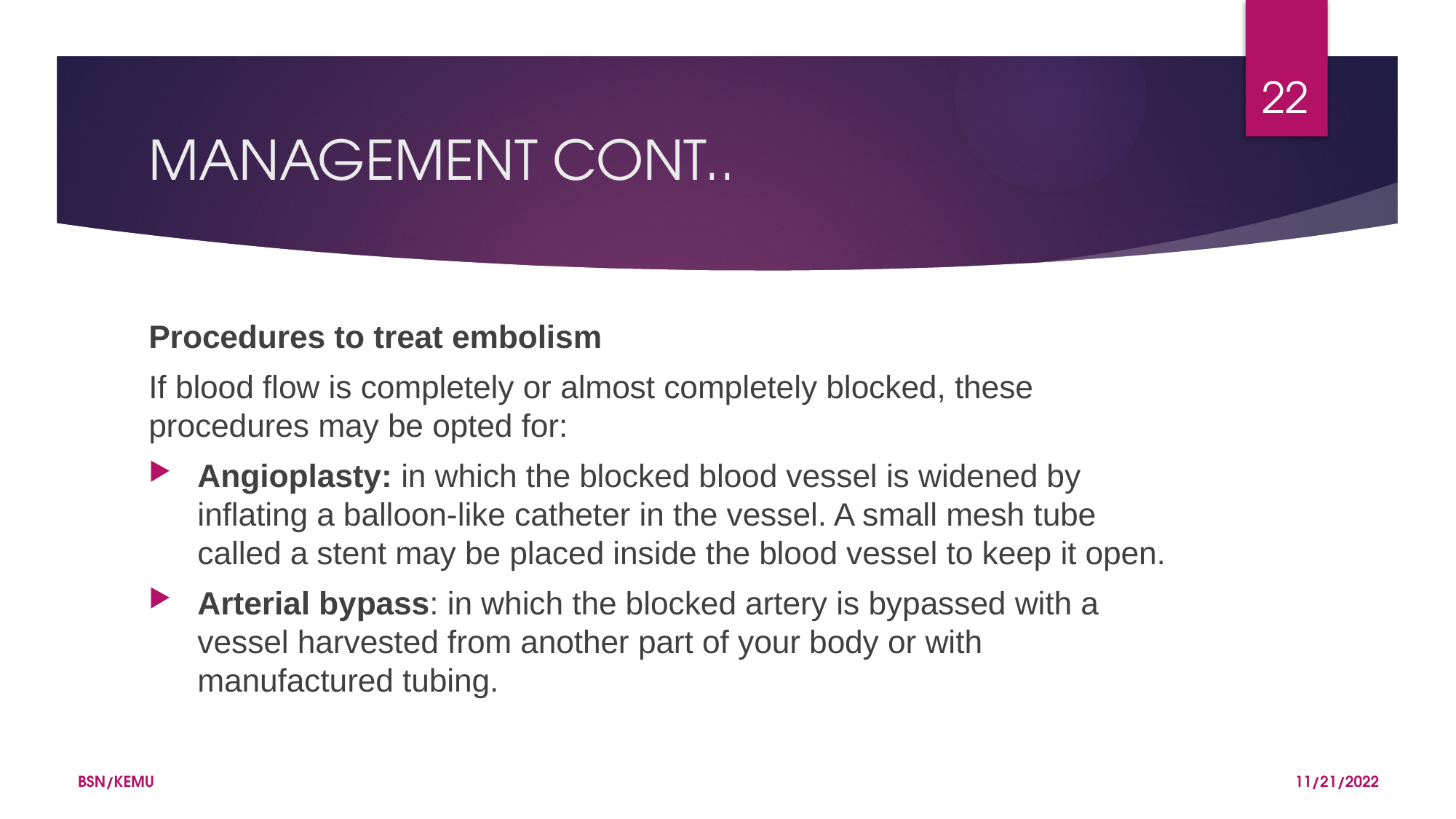

22
# MANAGEMENT CONT..
Procedures to treat embolism
If blood flow is completely or almost completely blocked, these procedures may be opted for:
Angioplasty: in which the blocked blood vessel is widened by inflating a balloon-like catheter in the vessel. A small mesh tube called a stent may be placed inside the blood vessel to keep it open.
Arterial bypass: in which the blocked artery is bypassed with a vessel harvested from another part of your body or with manufactured tubing.

BSN/KEMU
11/21/2022